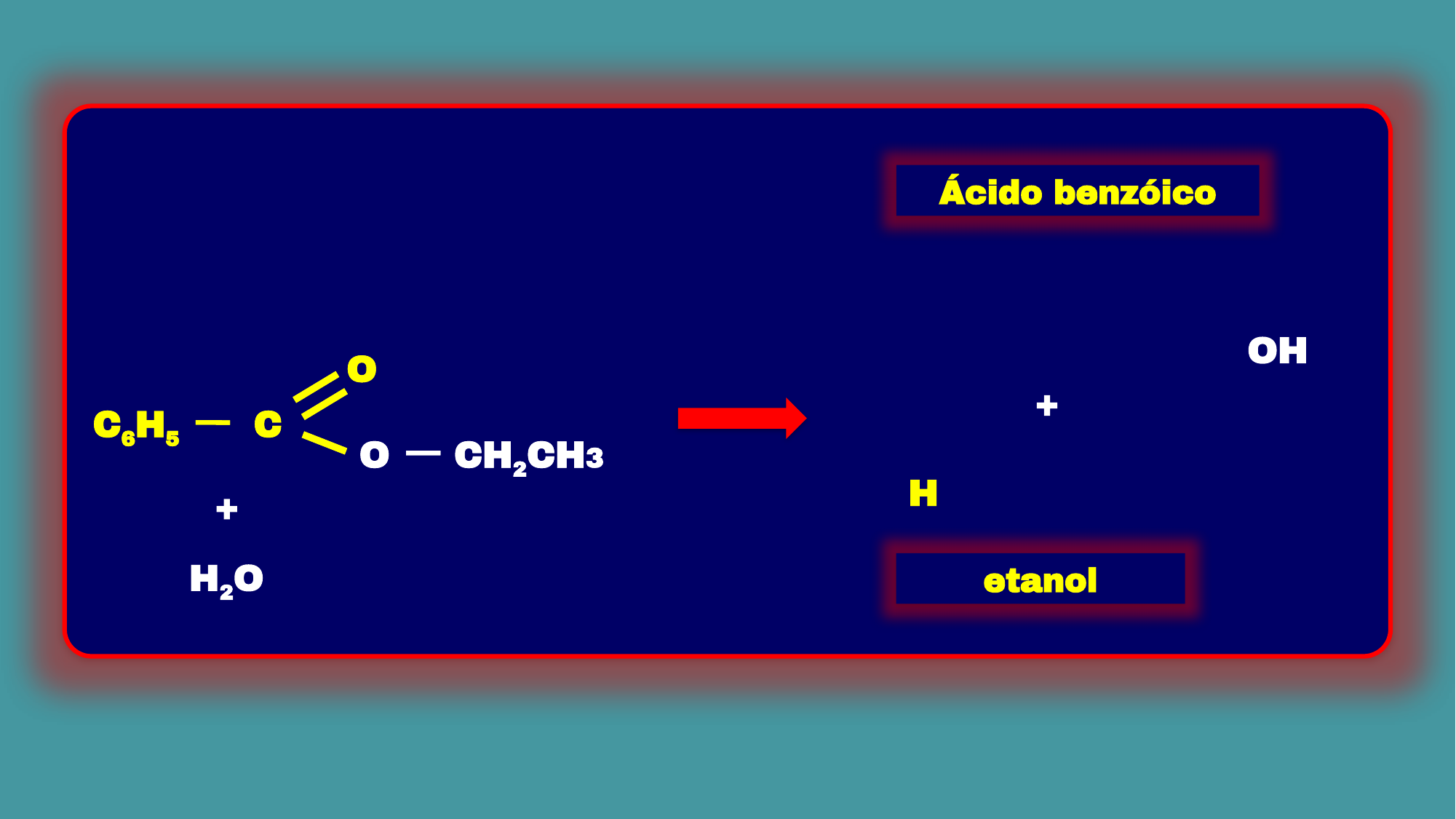

Ácido benzóico
OH
O

C
C6H5

O

C
C6H5

+
O
CH2CH3

O
CH2CH3

H
+
H2O
etanol